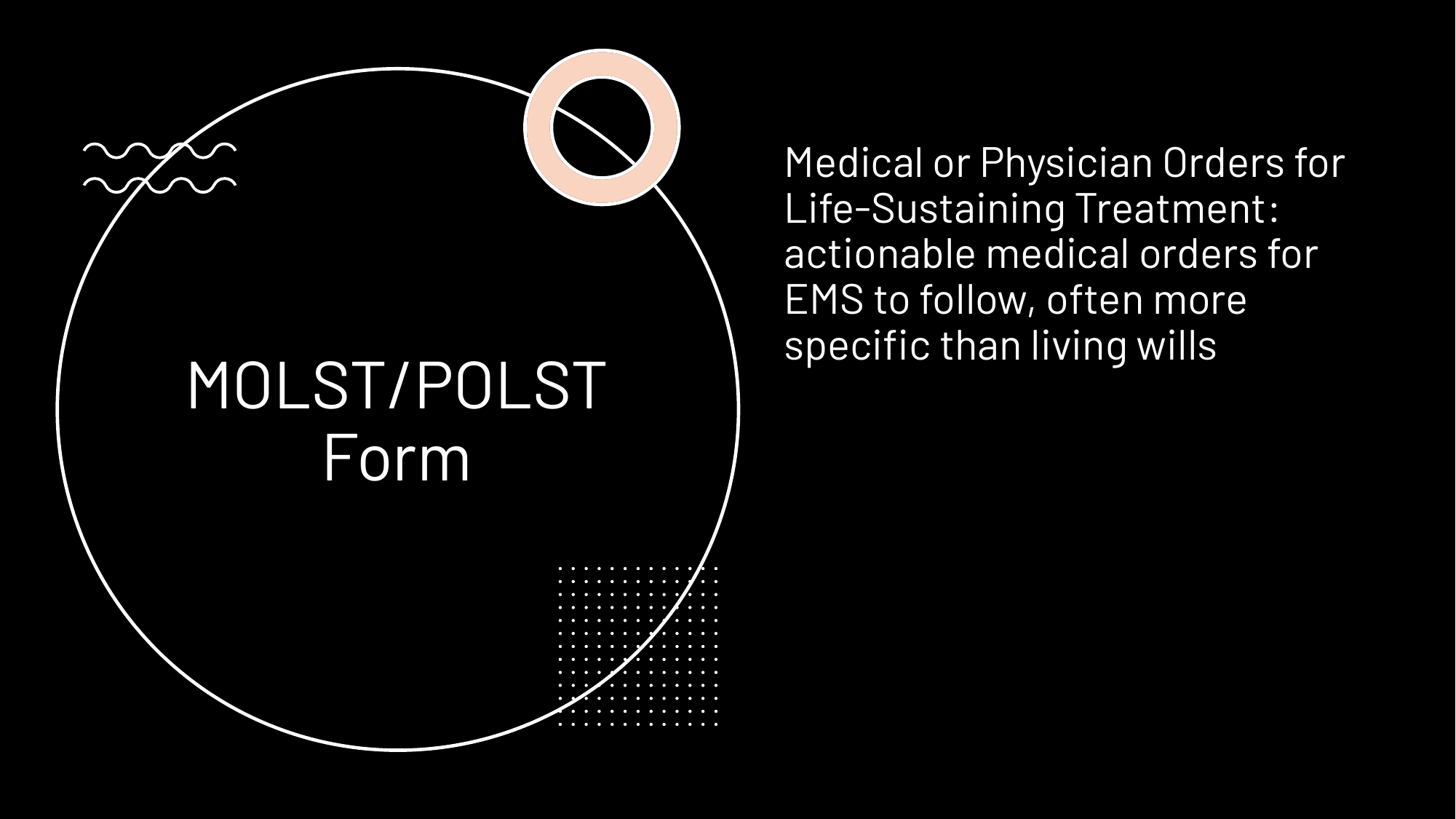

Medical or Physician Orders for Life-Sustaining Treatment: actionable medical orders for EMS to follow, often more specific than living wills

# MOLST/POLST Form